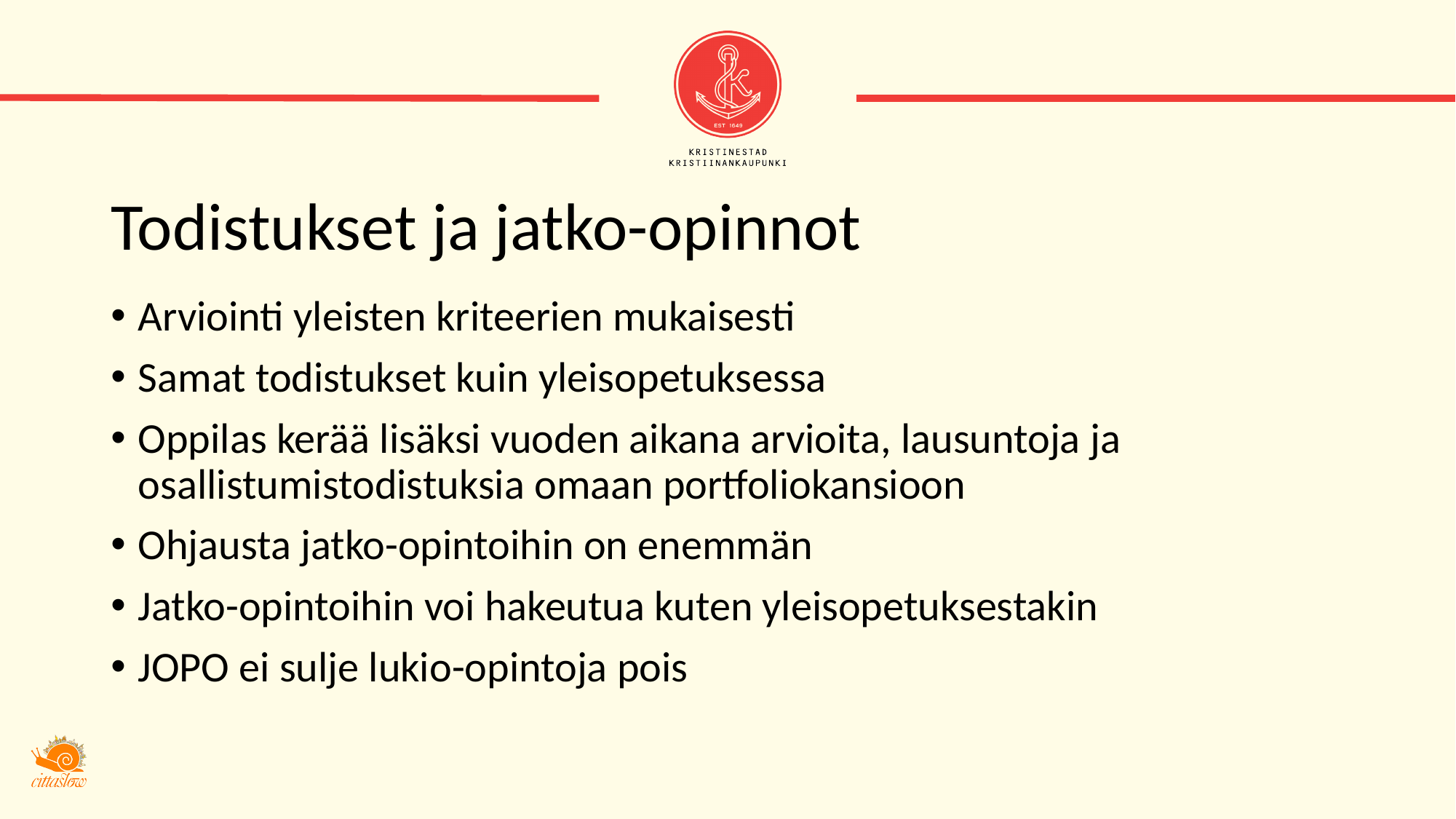

# Todistukset ja jatko-opinnot
Arviointi yleisten kriteerien mukaisesti
Samat todistukset kuin yleisopetuksessa
Oppilas kerää lisäksi vuoden aikana arvioita, lausuntoja ja osallistumistodistuksia omaan portfoliokansioon
Ohjausta jatko-opintoihin on enemmän
Jatko-opintoihin voi hakeutua kuten yleisopetuksestakin
JOPO ei sulje lukio-opintoja pois